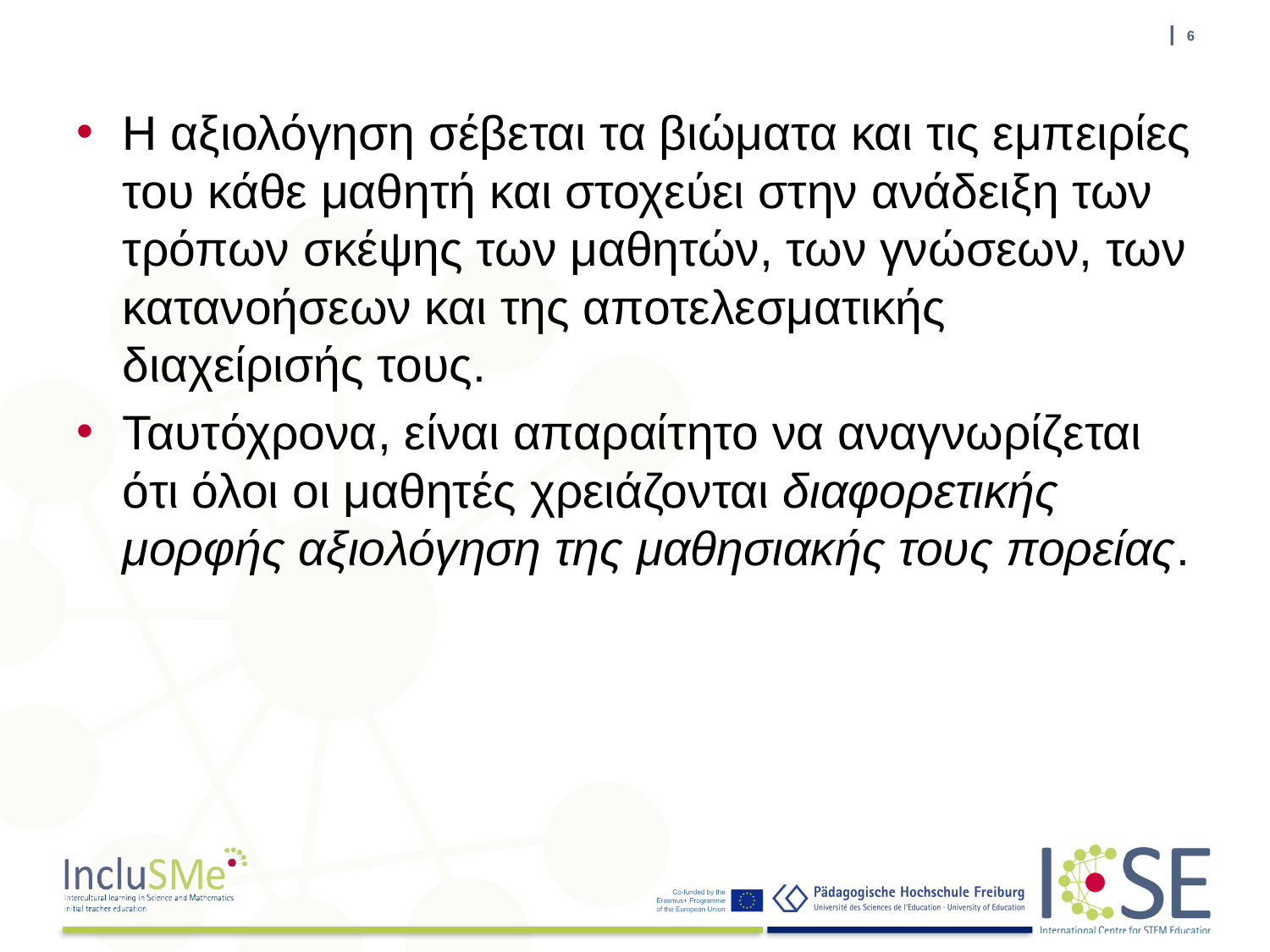

|  6
Η αξιολόγηση σέβεται τα βιώματα και τις εμπειρίες του κάθε μαθητή και στοχεύει στην ανάδειξη των τρόπων σκέψης των μαθητών, των γνώσεων, των κατανοήσεων και της αποτελεσματικής διαχείρισής τους.
Ταυτόχρονα, είναι απαραίτητο να αναγνωρίζεται ότι όλοι οι μαθητές χρειάζονται διαφορετικής μορφής αξιολόγηση της μαθησιακής τους πορείας.